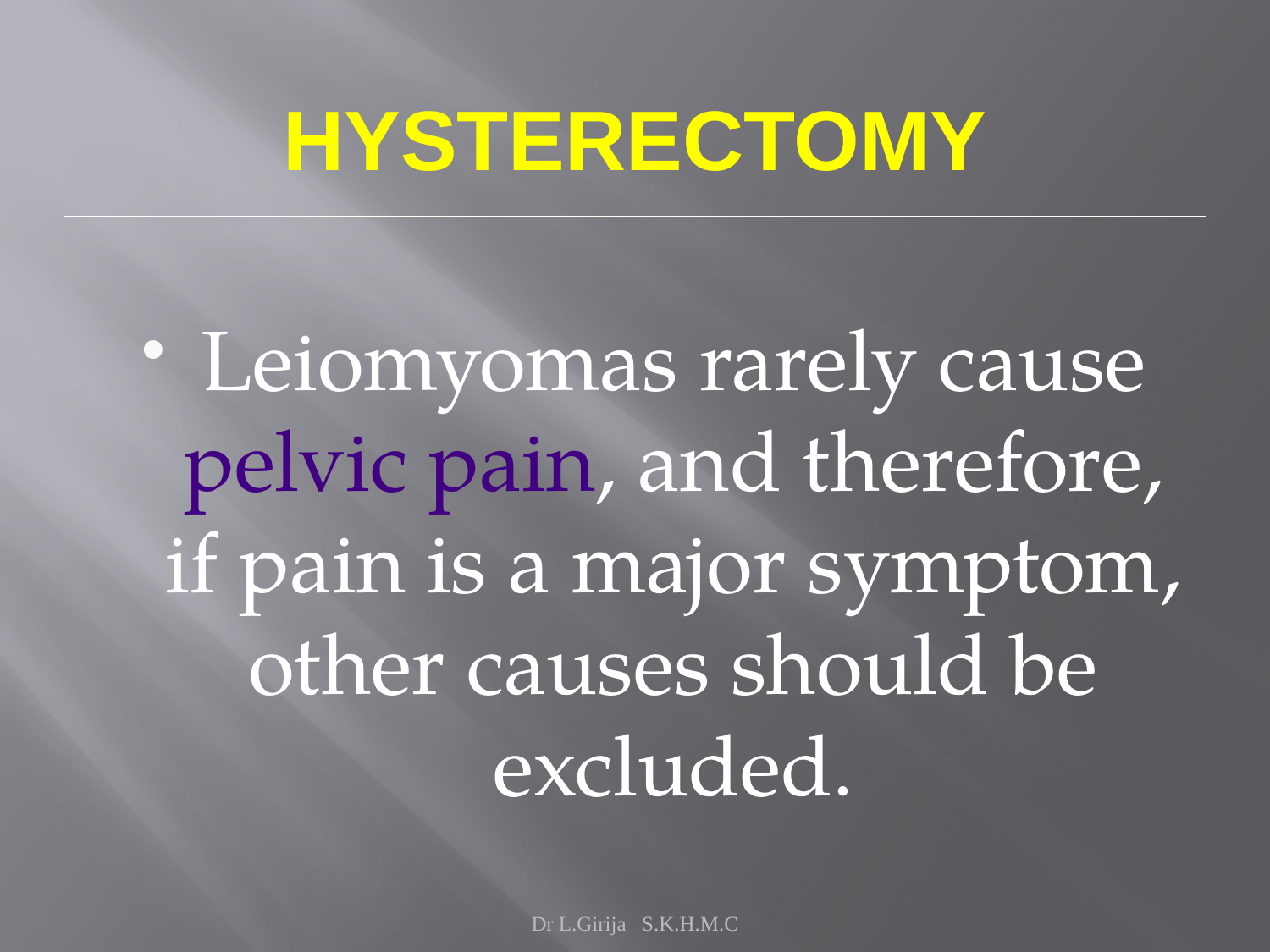

# HYSTERECTOMY
Leiomyomas rarely cause pelvic pain, and therefore, if pain is a major symptom, other causes should be excluded.
Dr L.Girija   S.K.H.M.C